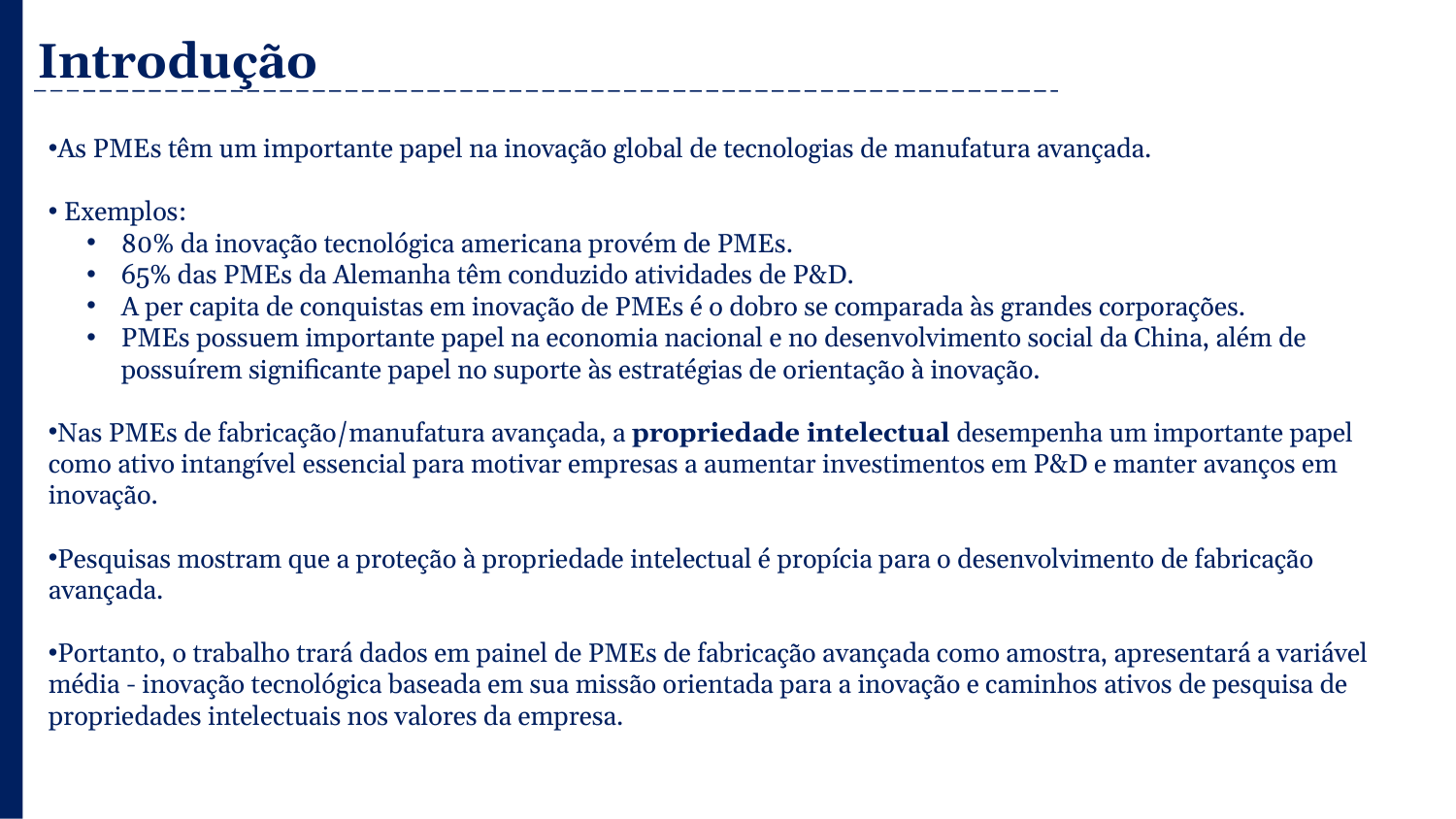

Introdução
As PMEs têm um importante papel na inovação global de tecnologias de manufatura avançada.

 Exemplos:
80% da inovação tecnológica americana provém de PMEs.
65% das PMEs da Alemanha têm conduzido atividades de P&D.
A per capita de conquistas em inovação de PMEs é o dobro se comparada às grandes corporações.
PMEs possuem importante papel na economia nacional e no desenvolvimento social da China, além de possuírem significante papel no suporte às estratégias de orientação à inovação.

Nas PMEs de fabricação/manufatura avançada, a propriedade intelectual desempenha um importante papel como ativo intangível essencial para motivar empresas a aumentar investimentos em P&D e manter avanços em inovação.

Pesquisas mostram que a proteção à propriedade intelectual é propícia para o desenvolvimento de fabricação avançada.

Portanto, o trabalho trará dados em painel de PMEs de fabricação avançada como amostra, apresentará a variável média - inovação tecnológica baseada em sua missão orientada para a inovação e caminhos ativos de pesquisa de propriedades intelectuais nos valores da empresa.